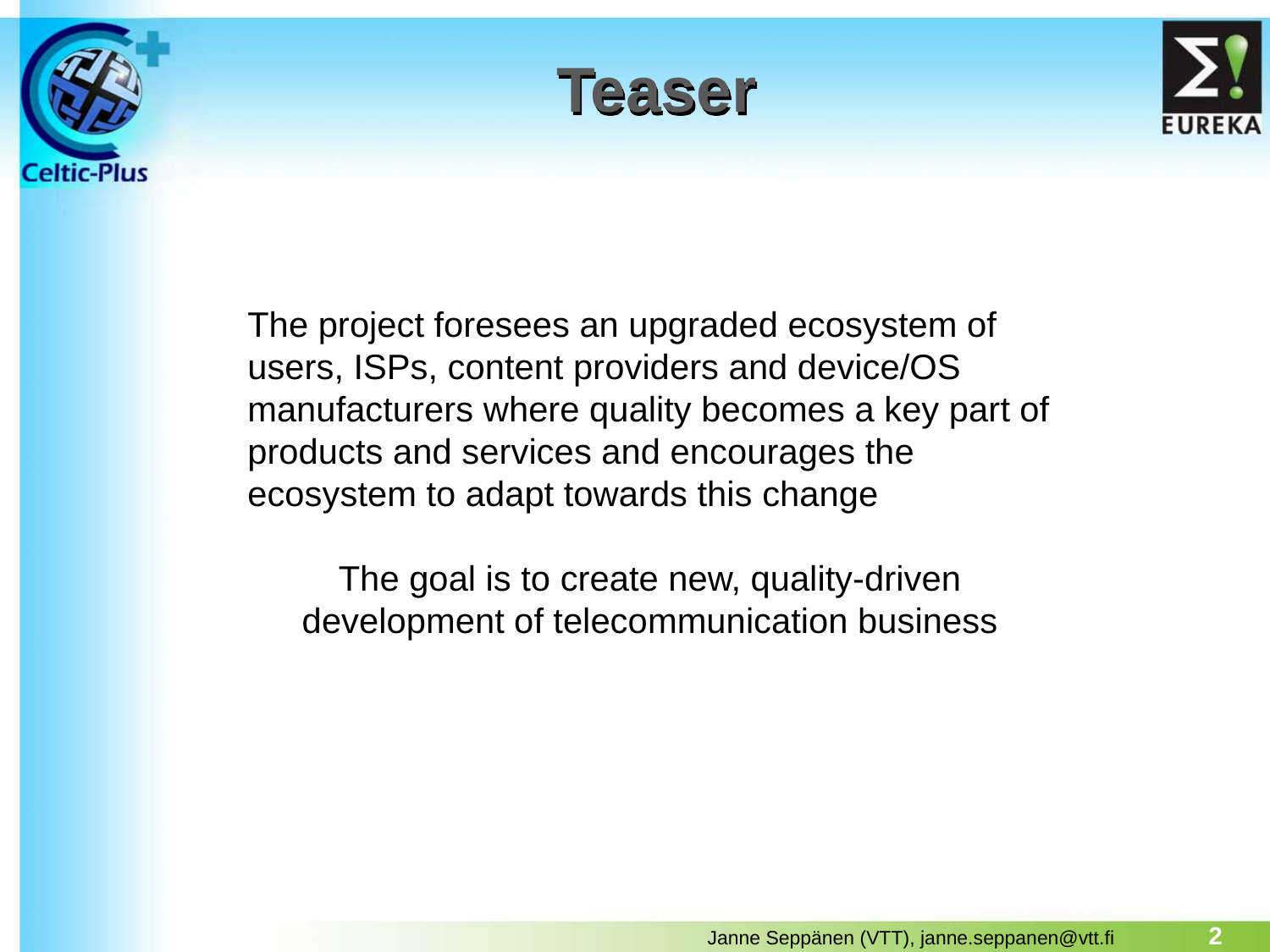

# Teaser
The project foresees an upgraded ecosystem of users, ISPs, content providers and device/OS manufacturers where quality becomes a key part of products and services and encourages the ecosystem to adapt towards this change

The goal is to create new, quality-driven development of telecommunication business
2
Janne Seppänen (VTT), janne.seppanen@vtt.fi